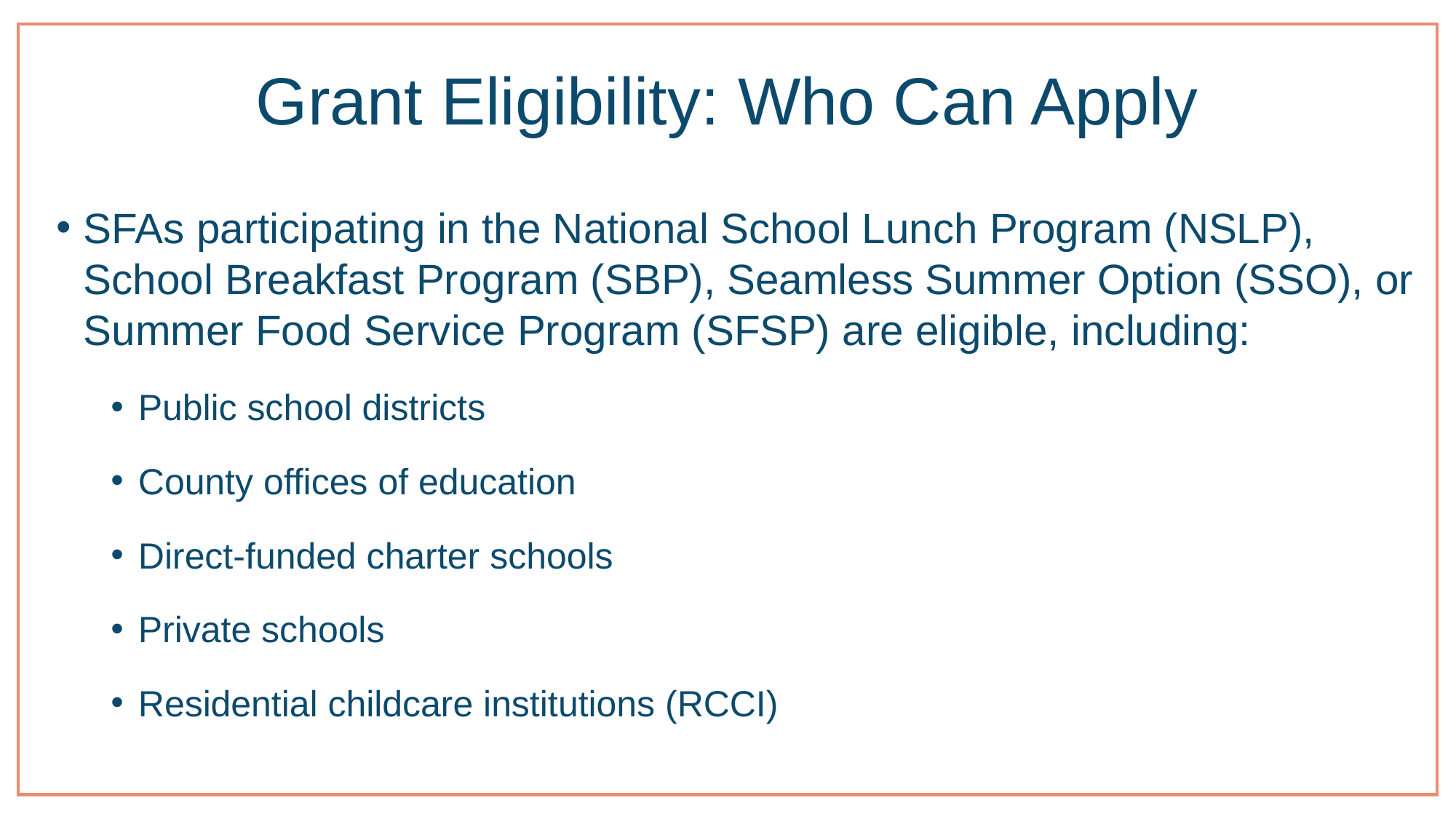

# Grant Eligibility: Who Can Apply
SFAs participating in the National School Lunch Program (NSLP), School Breakfast Program (SBP), Seamless Summer Option (SSO), or Summer Food Service Program (SFSP) are eligible, including:
Public school districts
County offices of education
Direct-funded charter schools
Private schools
Residential childcare institutions (RCCI)